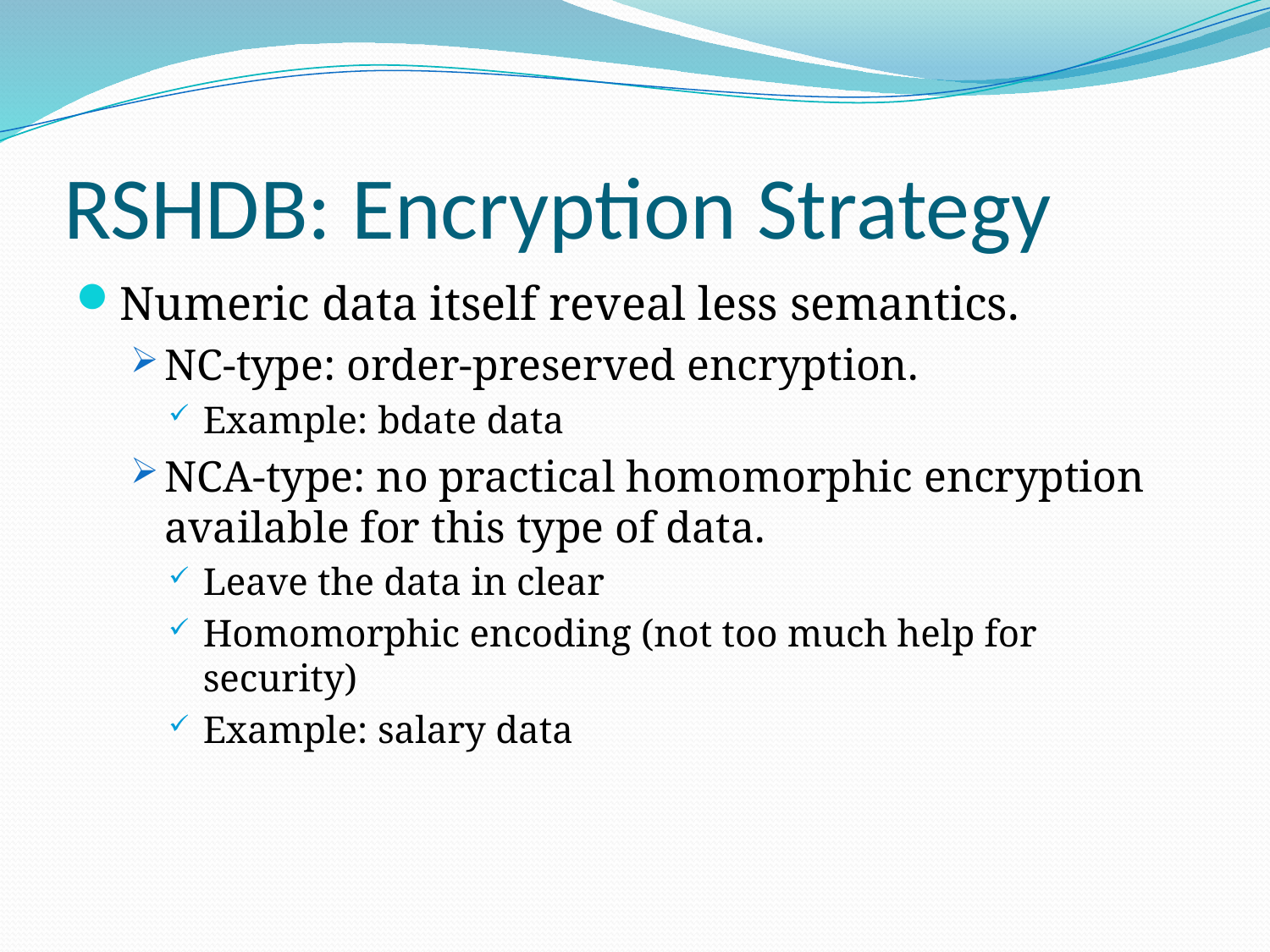

# RSHDB: Encryption Strategy
Numeric data itself reveal less semantics.
NC-type: order-preserved encryption.
Example: bdate data
NCA-type: no practical homomorphic encryption available for this type of data.
Leave the data in clear
Homomorphic encoding (not too much help for security)
Example: salary data